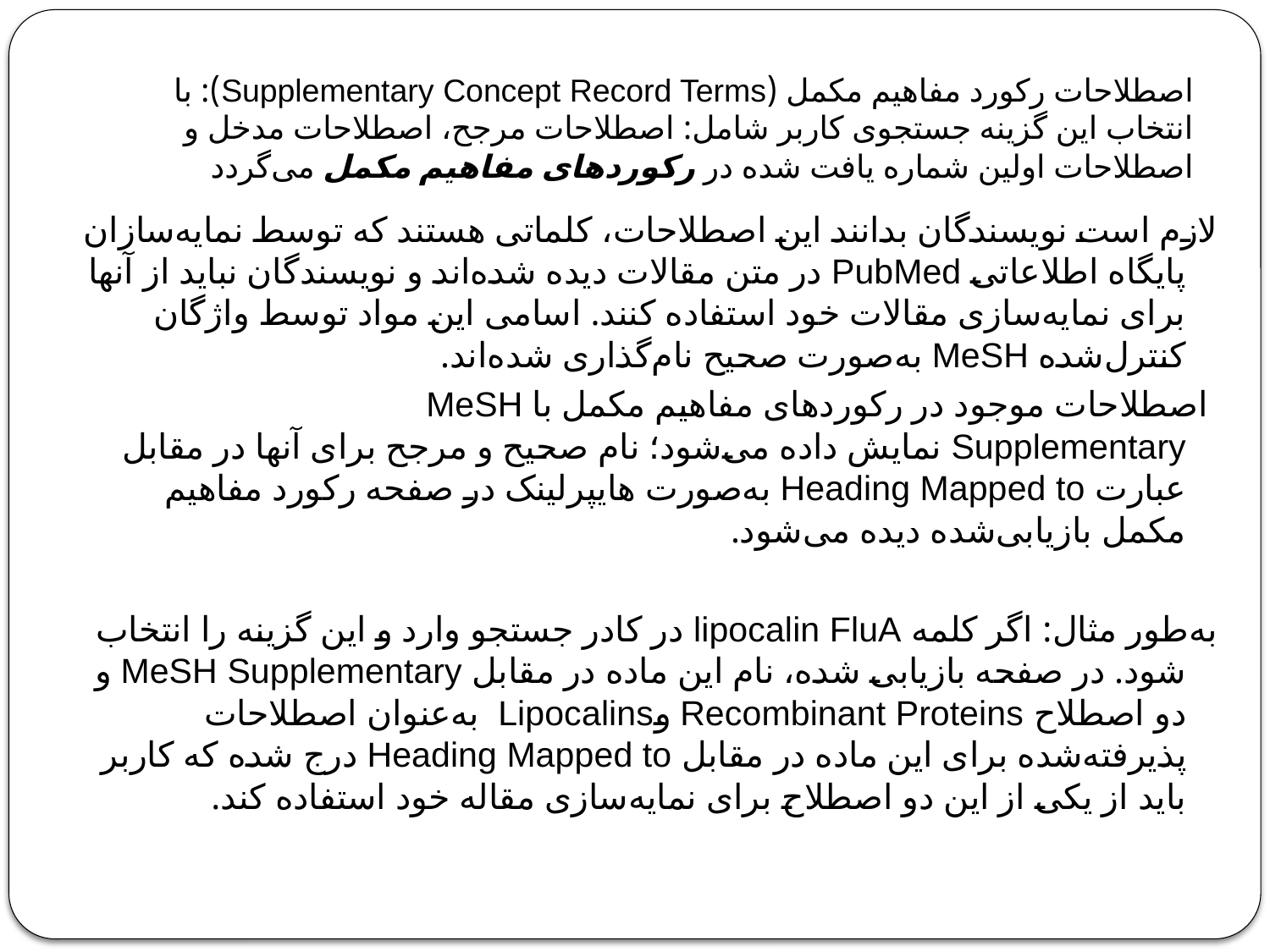

# اصطلاحات رکورد مفاهیم مکمل (Supplementary Concept Record Terms): با انتخاب این گزینه جستجوی کاربر شامل: اصطلاحات مرجح، اصطلاحات مدخل و اصطلاحات اولین شماره یافت شده در رکوردهای مفاهیم مکمل می‌گردد
لازم است نویسندگان بدانند این اصطلاحات، کلماتی هستند که توسط نمایه‌سازان پایگاه اطلاعاتی PubMed در متن مقالات دیده شده‌اند و نویسندگان نباید از آنها برای نمایه‌سازی مقالات خود استفاده کنند. اسامی این مواد توسط واژگان کنترل‌شده MeSH به‌صورت صحیح نام‌گذاری شده‌اند.
 اصطلاحات موجود در رکوردهای مفاهیم مکمل با MeSH Supplementary نمایش داده می‌شود؛ نام صحیح و مرجح برای آنها در مقابل عبارت Heading Mapped to به‌صورت هایپرلینک در صفحه رکورد مفاهیم مکمل بازیابی‌شده دیده می‌شود.

به‌طور مثال: اگر کلمه lipocalin FluA در کادر جستجو وارد و این گزینه را انتخاب شود. در صفحه بازیابی شده، نام این ماده در مقابل MeSH Supplementary و دو اصطلاح Recombinant Proteins وLipocalins  به‌عنوان اصطلاحات پذیرفته‌شده برای این ماده در مقابل Heading Mapped to درج شده که کاربر باید از یکی از این دو اصطلاح برای نمایه‌سازی مقاله خود استفاده کند.